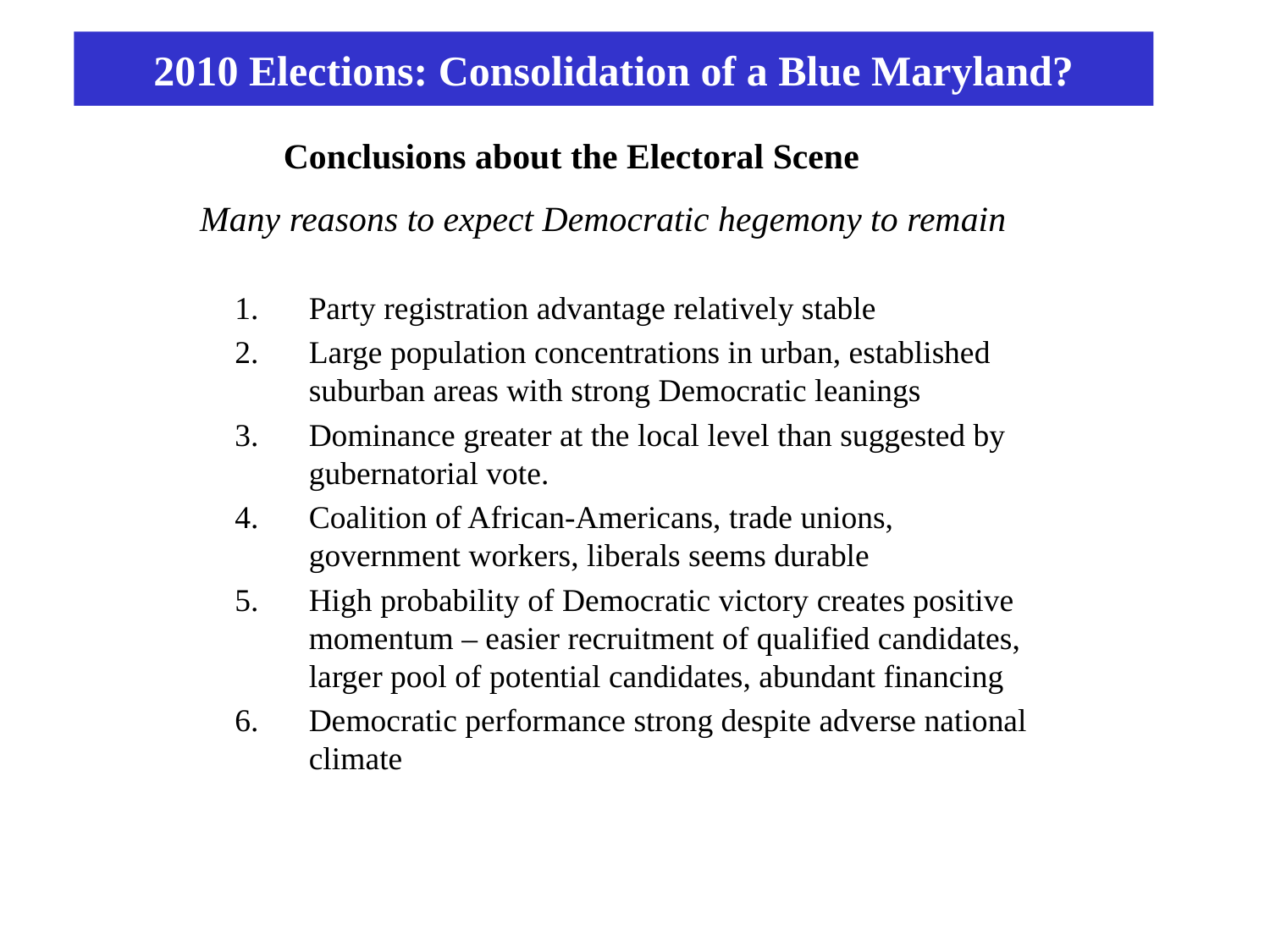

2010 Elections: Consolidation of a Blue Maryland?
Conclusions about the Electoral Scene
Many reasons to expect Democratic hegemony to remain
Party registration advantage relatively stable
Large population concentrations in urban, established suburban areas with strong Democratic leanings
Dominance greater at the local level than suggested by gubernatorial vote.
Coalition of African-Americans, trade unions, government workers, liberals seems durable
High probability of Democratic victory creates positive momentum – easier recruitment of qualified candidates, larger pool of potential candidates, abundant financing
Democratic performance strong despite adverse national climate